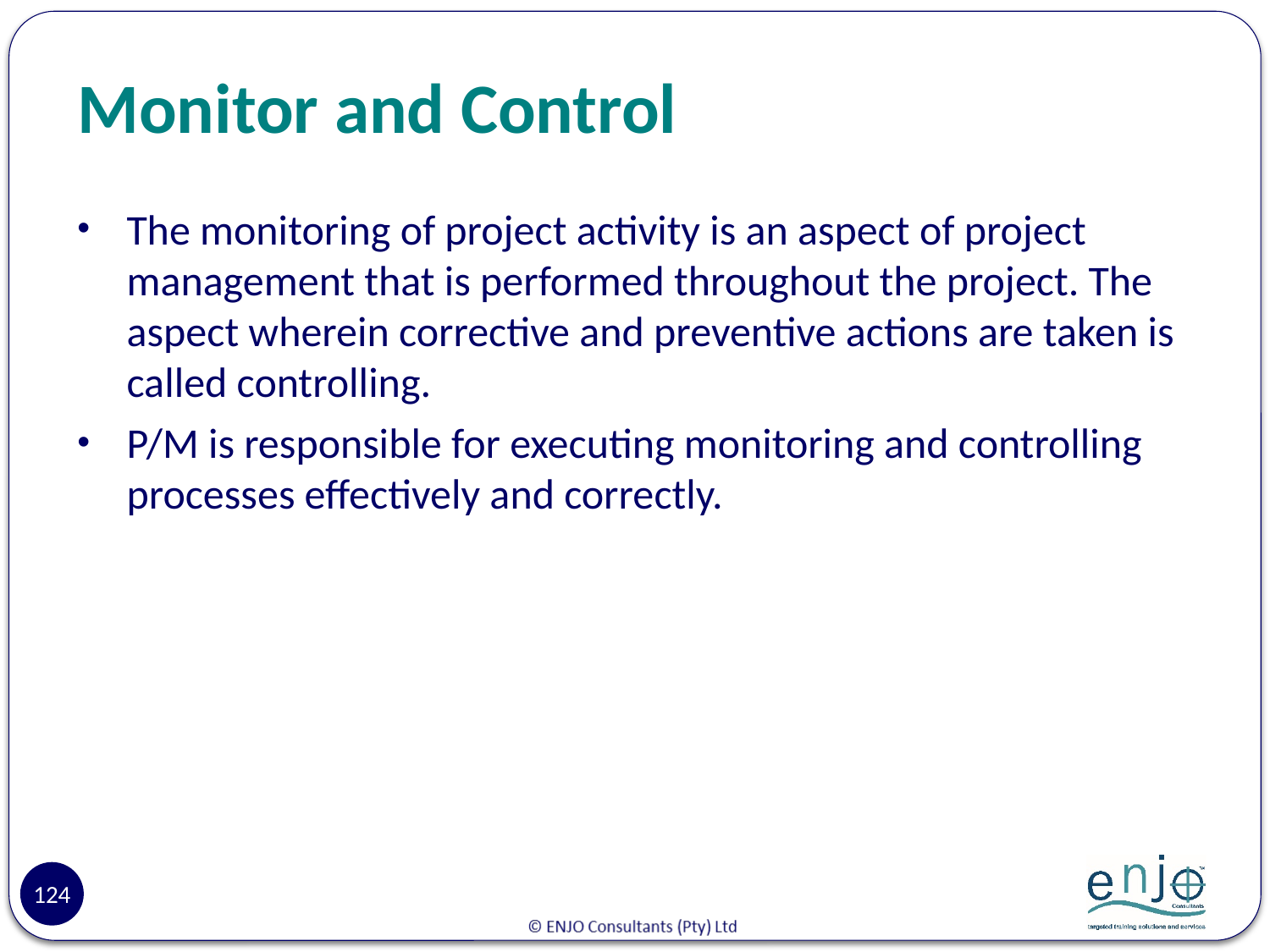

# Monitor and Control
The monitoring of project activity is an aspect of project management that is performed throughout the project. The aspect wherein corrective and preventive actions are taken is called controlling.
P/M is responsible for executing monitoring and controlling processes effectively and correctly.
124